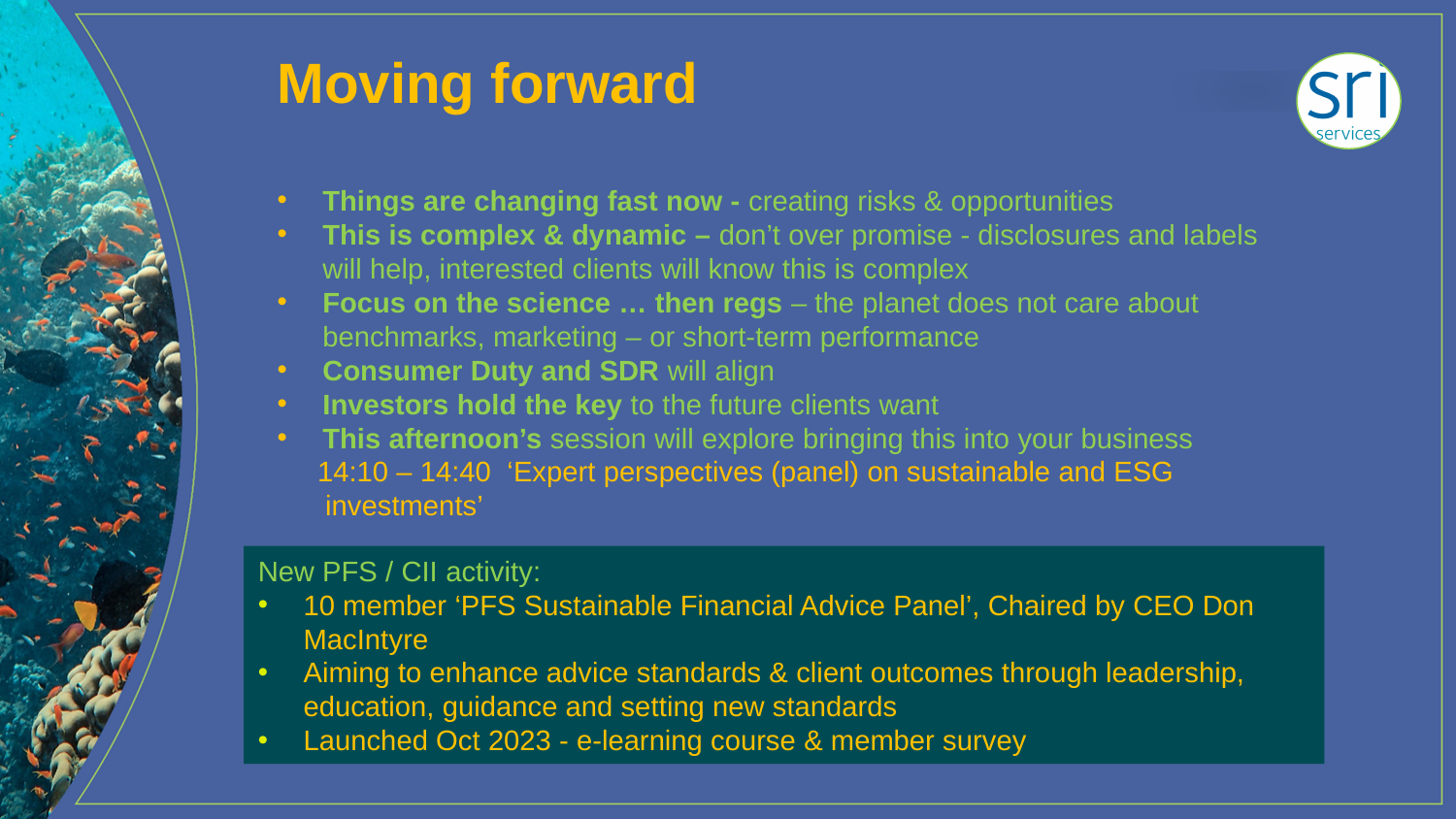

Moving forward

Things are changing fast now - creating risks & opportunities
This is complex & dynamic – don’t over promise - disclosures and labels will help, interested clients will know this is complex
Focus on the science … then regs – the planet does not care about benchmarks, marketing – or short-term performance
Consumer Duty and SDR will align
Investors hold the key to the future clients want
This afternoon’s session will explore bringing this into your business
     14:10 – 14:40  ‘Expert perspectives (panel) on sustainable and ESG
      investments’

New PFS / CII activity:
10 member ‘PFS Sustainable Financial Advice Panel’, Chaired by CEO Don MacIntyre
Aiming to enhance advice standards & client outcomes through leadership, education, guidance and setting new standards
Launched Oct 2023 - e-learning course & member survey